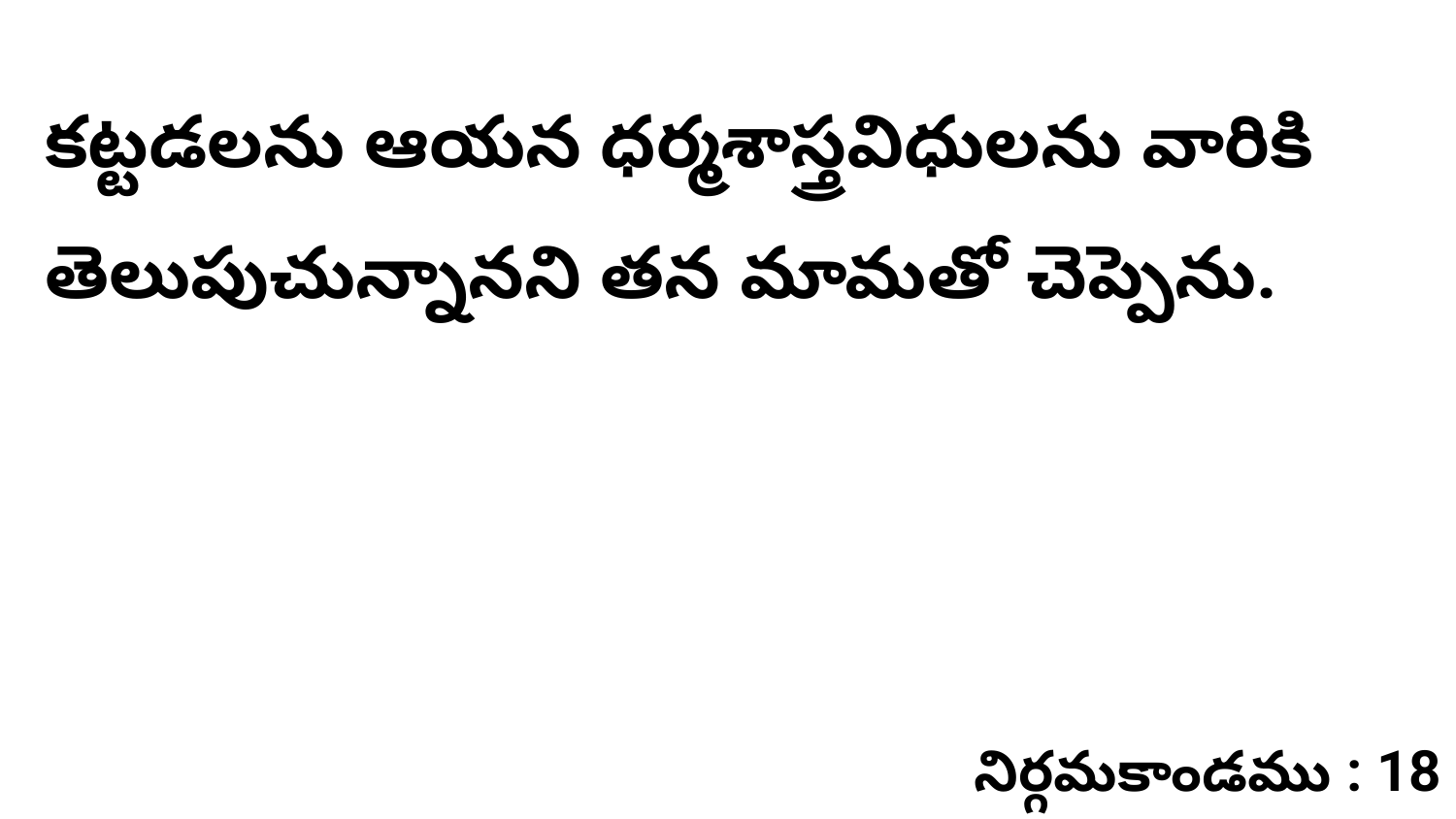

కట్టడలను ఆయన ధర్మశాస్త్రవిధులను వారికి తెలుపుచున్నానని తన మామతో చెప్పెను.
నిర్గమకాండము : 18